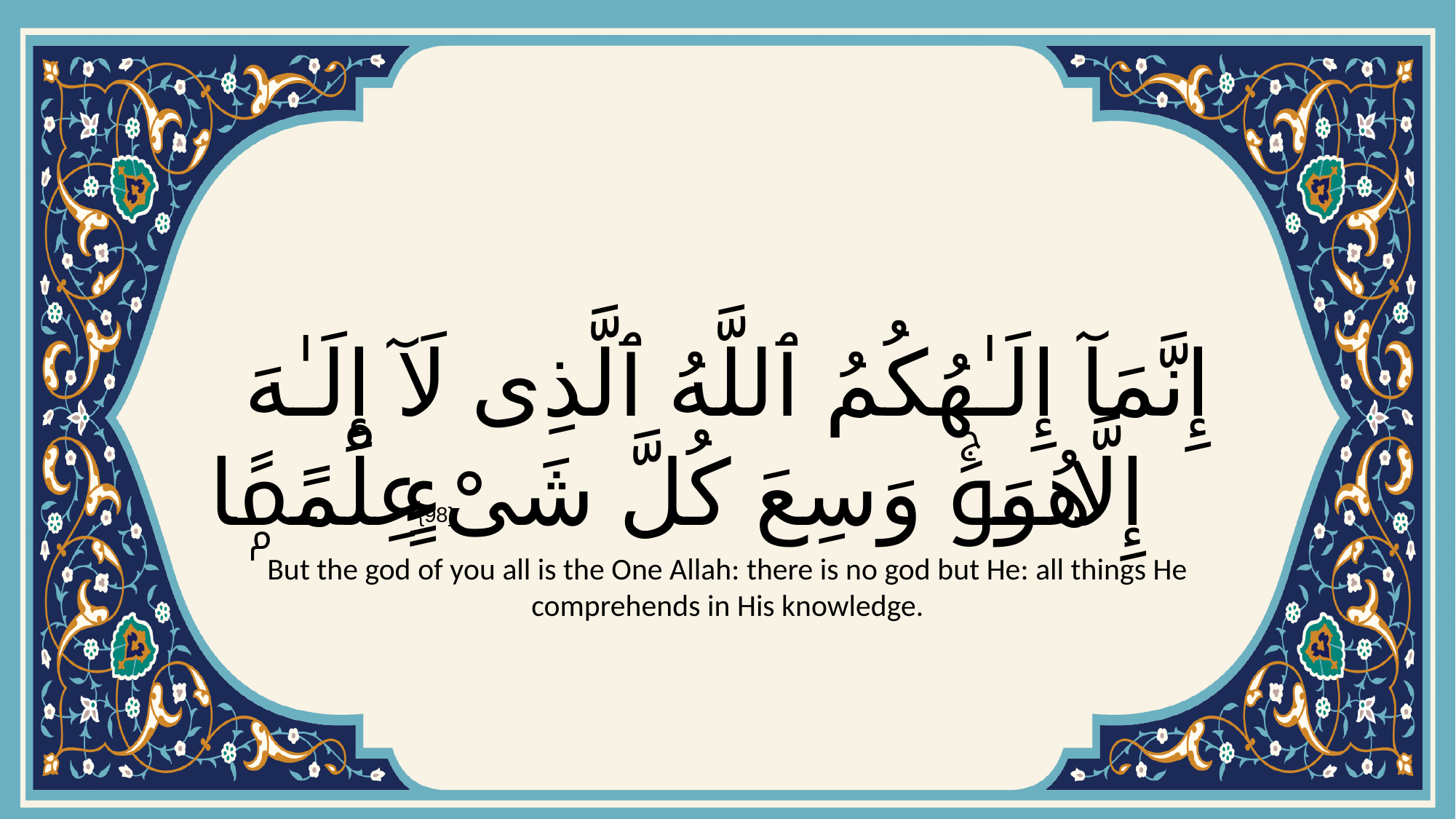

# إِنَّمَآ إِلَـٰهُكُمُ ٱللَّهُ ٱلَّذِى لَآ إِلَـٰهَ إِلَّا هُوَۚ وَسِعَ كُلَّ شَىْءٍ عِلْمًۭا
{98}
But the god of you all is the One Allah: there is no god but He: all things He comprehends in His knowledge.